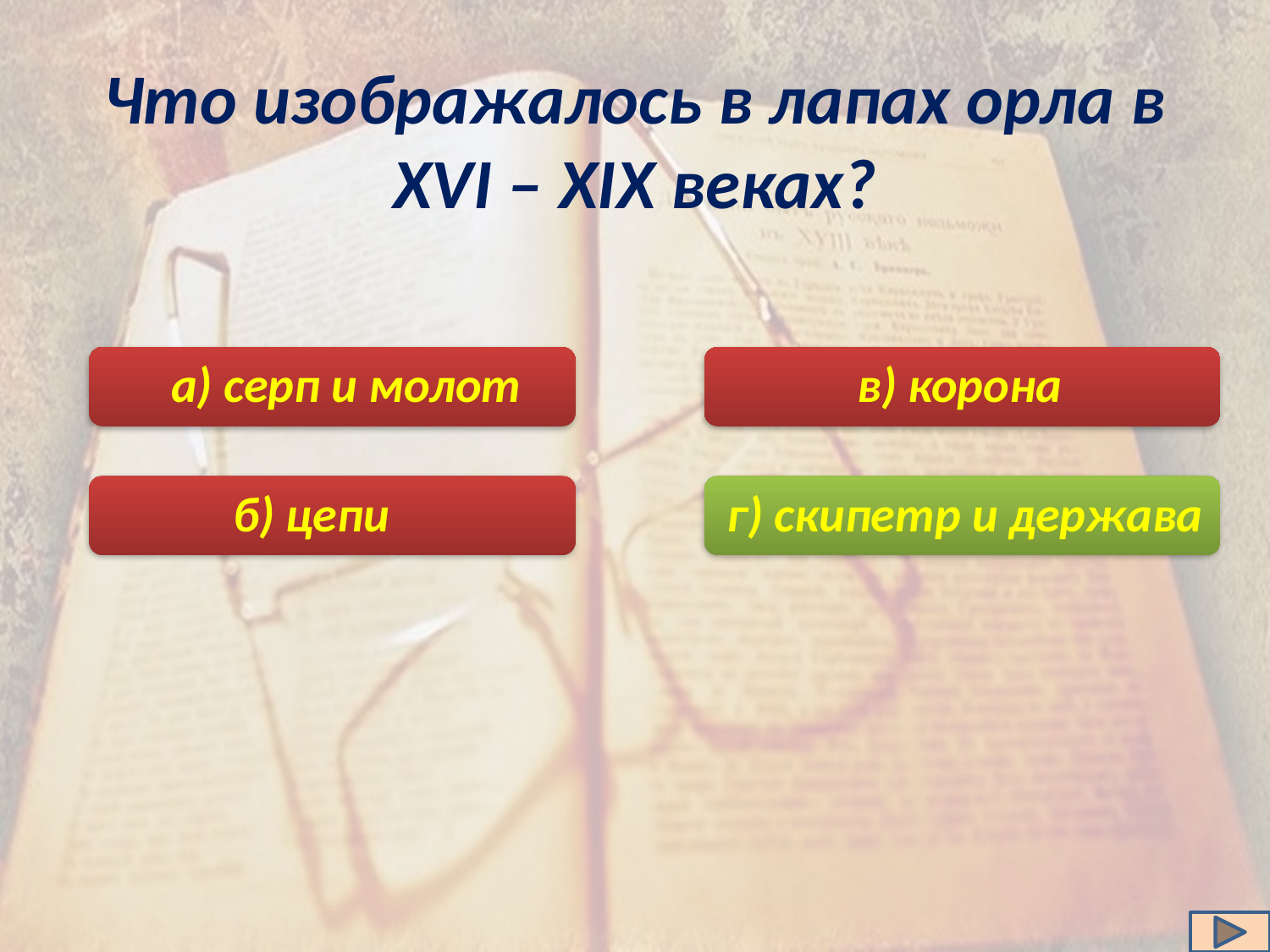

# Что изображалось в лапах орла в XVI – XIX веках?

а) серп и молот

в) корона

б) цепи

г) скипетр и держава